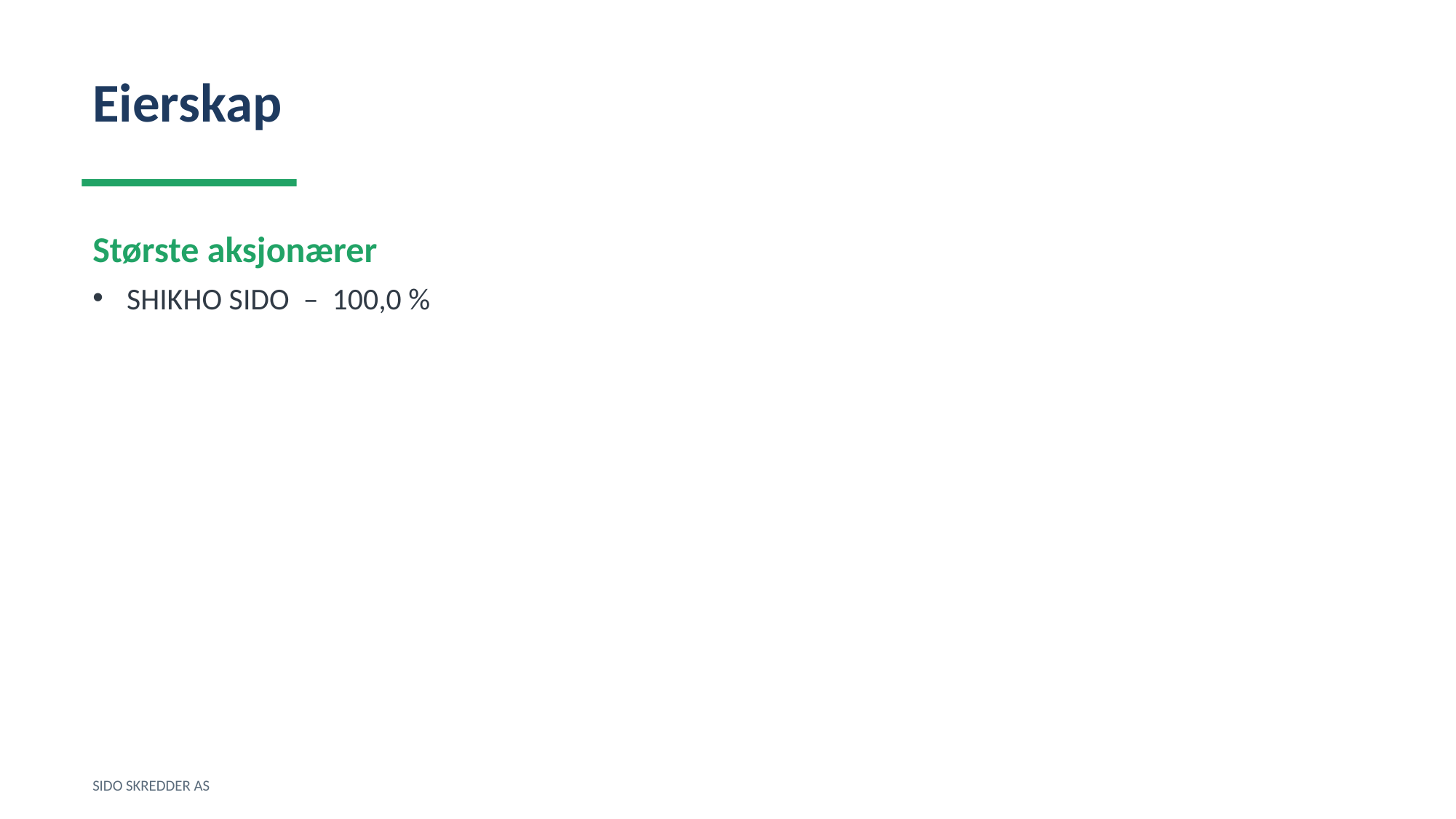

Eierskap

Største aksjonærer
SHIKHO SIDO  –  100,0 %
SIDO SKREDDER AS